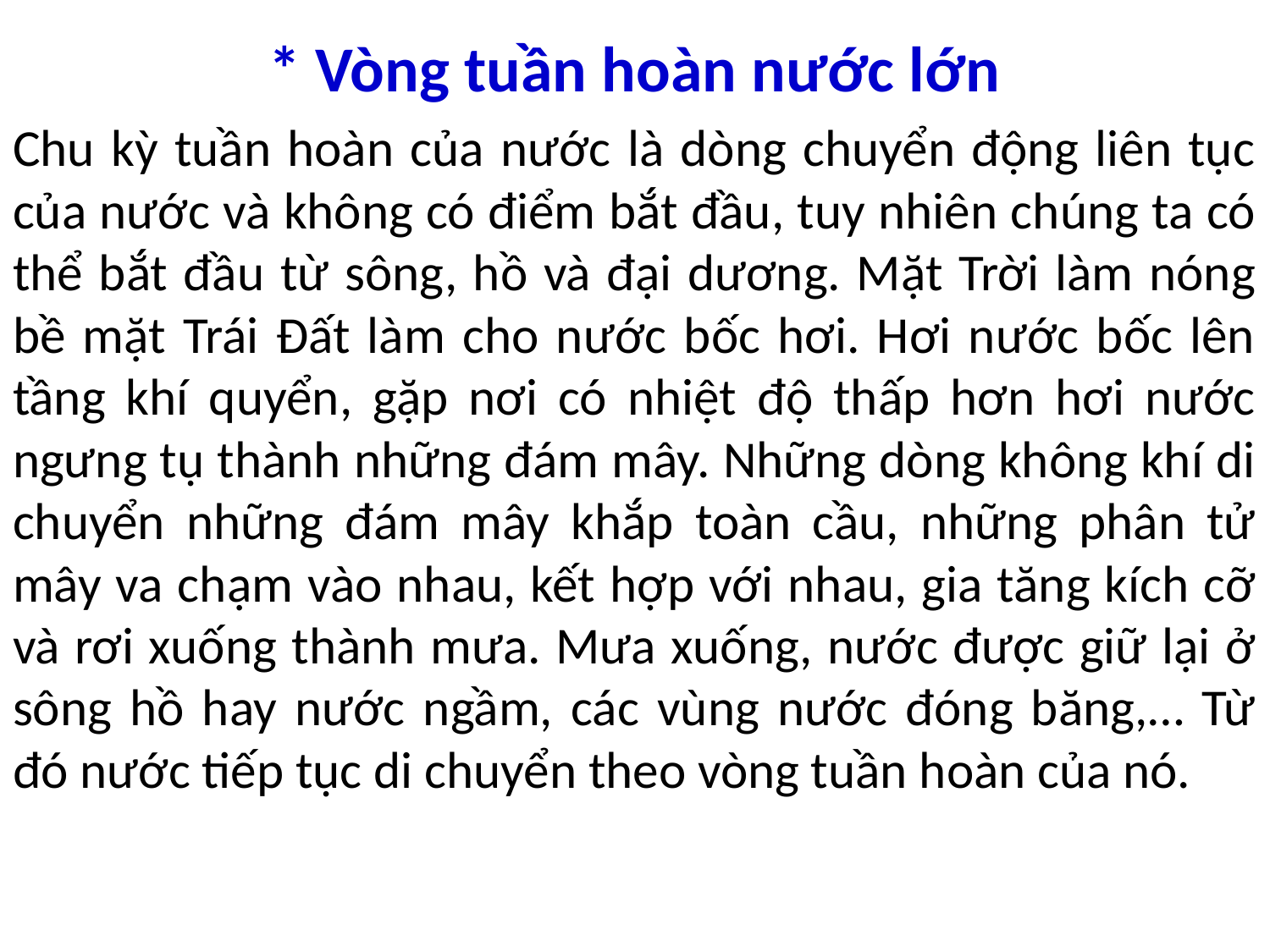

* Vòng tuần hoàn nước lớn
Chu kỳ tuần hoàn của nước là dòng chuyển động liên tục của nước và không có điểm bắt đầu, tuy nhiên chúng ta có thể bắt đầu từ sông, hồ và đại dương. Mặt Trời làm nóng bề mặt Trái Đất làm cho nước bốc hơi. Hơi nước bốc lên tầng khí quyển, gặp nơi có nhiệt độ thấp hơn hơi nước ngưng tụ thành những đám mây. Những dòng không khí di chuyển những đám mây khắp toàn cầu, những phân tử mây va chạm vào nhau, kết hợp với nhau, gia tăng kích cỡ và rơi xuống thành mưa. Mưa xuống, nước được giữ lại ở sông hồ hay nước ngầm, các vùng nước đóng băng,… Từ đó nước tiếp tục di chuyển theo vòng tuần hoàn của nó.